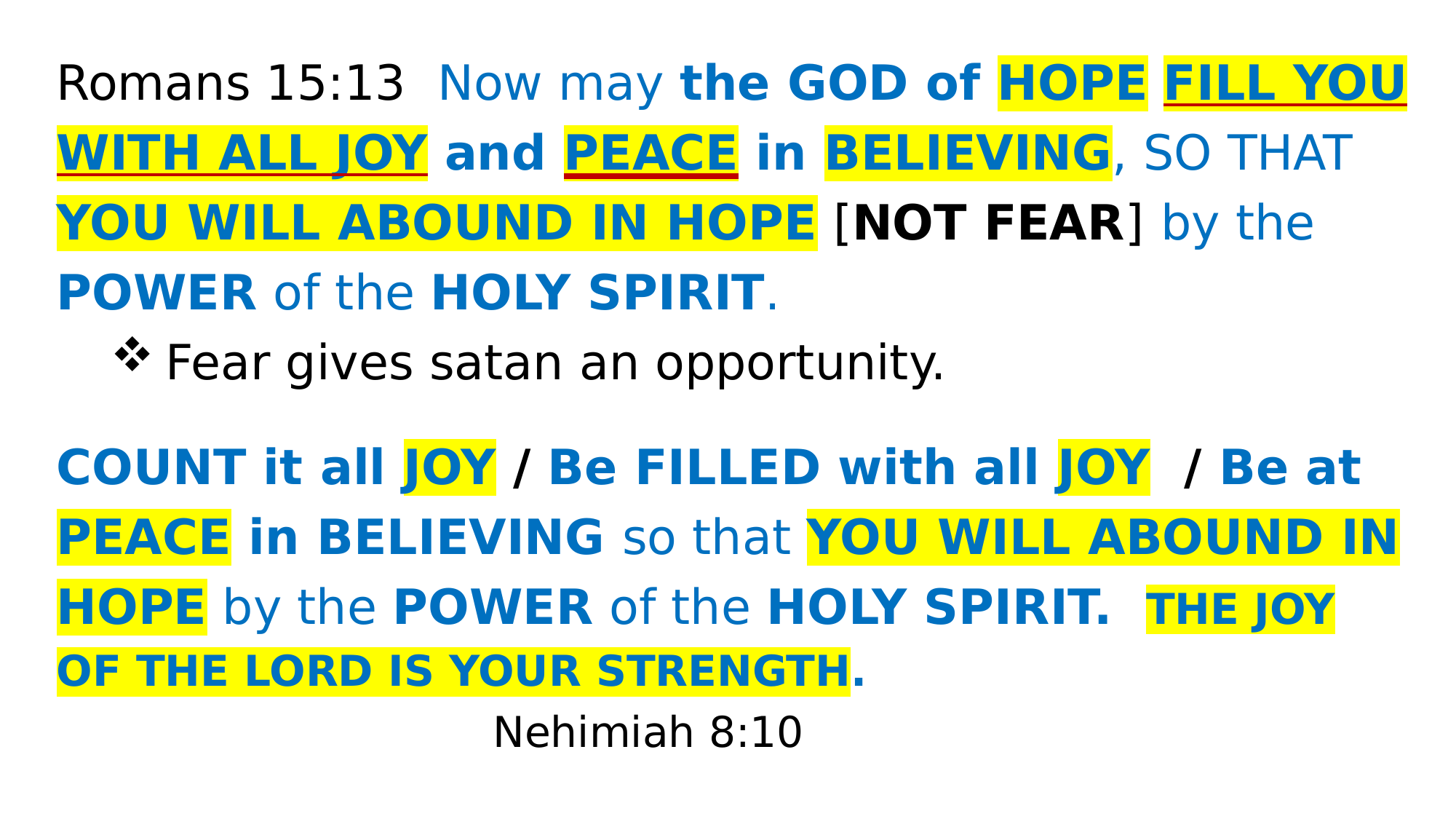

Romans 15:13  Now may the GOD of HOPE FILL YOU WITH ALL JOY and PEACE in BELIEVING, SO THAT YOU WILL ABOUND IN HOPE [NOT FEAR] by the POWER of the HOLY SPIRIT.
Fear gives satan an opportunity.

COUNT it all JOY / Be FILLED with all JOY  / Be at PEACE in BELIEVING so that YOU WILL ABOUND IN HOPE by the POWER of the HOLY SPIRIT.  THE JOY OF THE LORD IS YOUR STRENGTH. 									Nehimiah 8:10